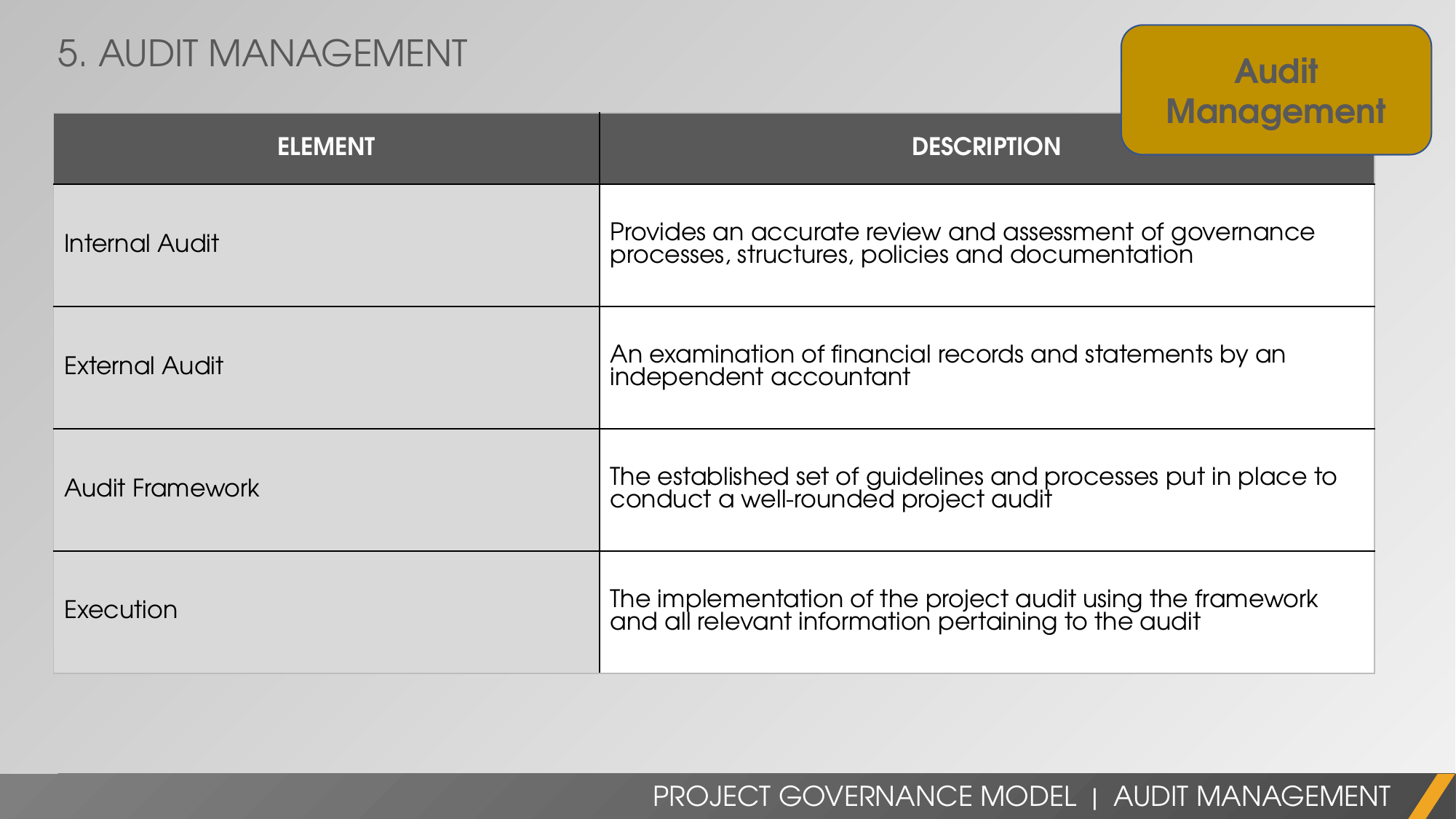

5. AUDIT MANAGEMENT
Audit Management
| ELEMENT | DESCRIPTION |
| --- | --- |
| Internal Audit | Provides an accurate review and assessment of governance processes, structures, policies and documentation |
| External Audit | An examination of financial records and statements by an independent accountant |
| Audit Framework | The established set of guidelines and processes put in place to conduct a well-rounded project audit |
| Execution | The implementation of the project audit using the framework and all relevant information pertaining to the audit |
PROJECT REPORT
PROJECT GOVERNANCE MODEL  |  AUDIT MANAGEMENT